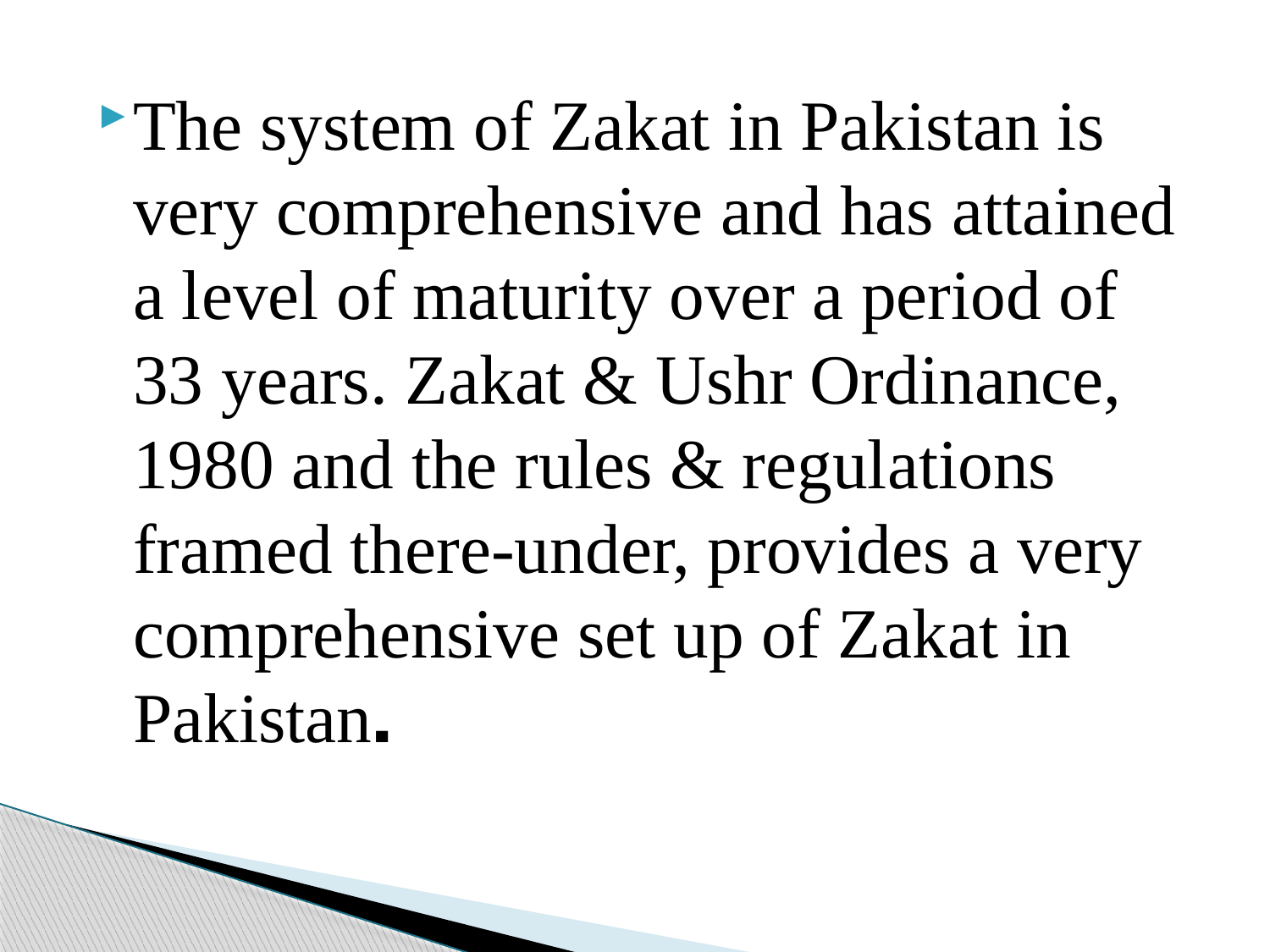

The system of Zakat in Pakistan is very comprehensive and has attained a level of maturity over a period of 33 years. Zakat & Ushr Ordinance, 1980 and the rules & regulations framed there-under, provides a very comprehensive set up of Zakat in Pakistan.